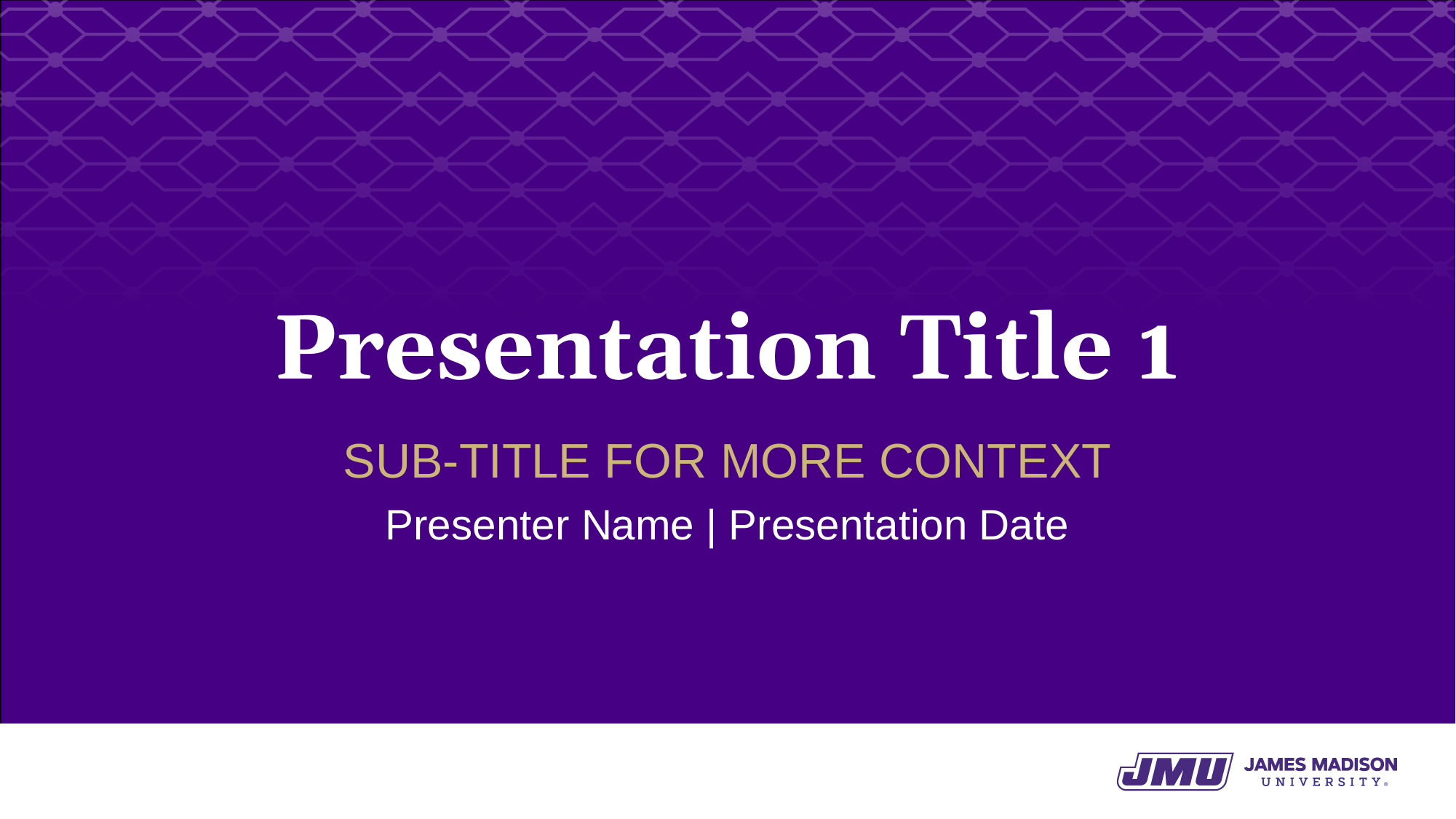

# Presentation Title 1
SUB-TITLE FOR MORE CONTEXT
Presenter Name | Presentation Date